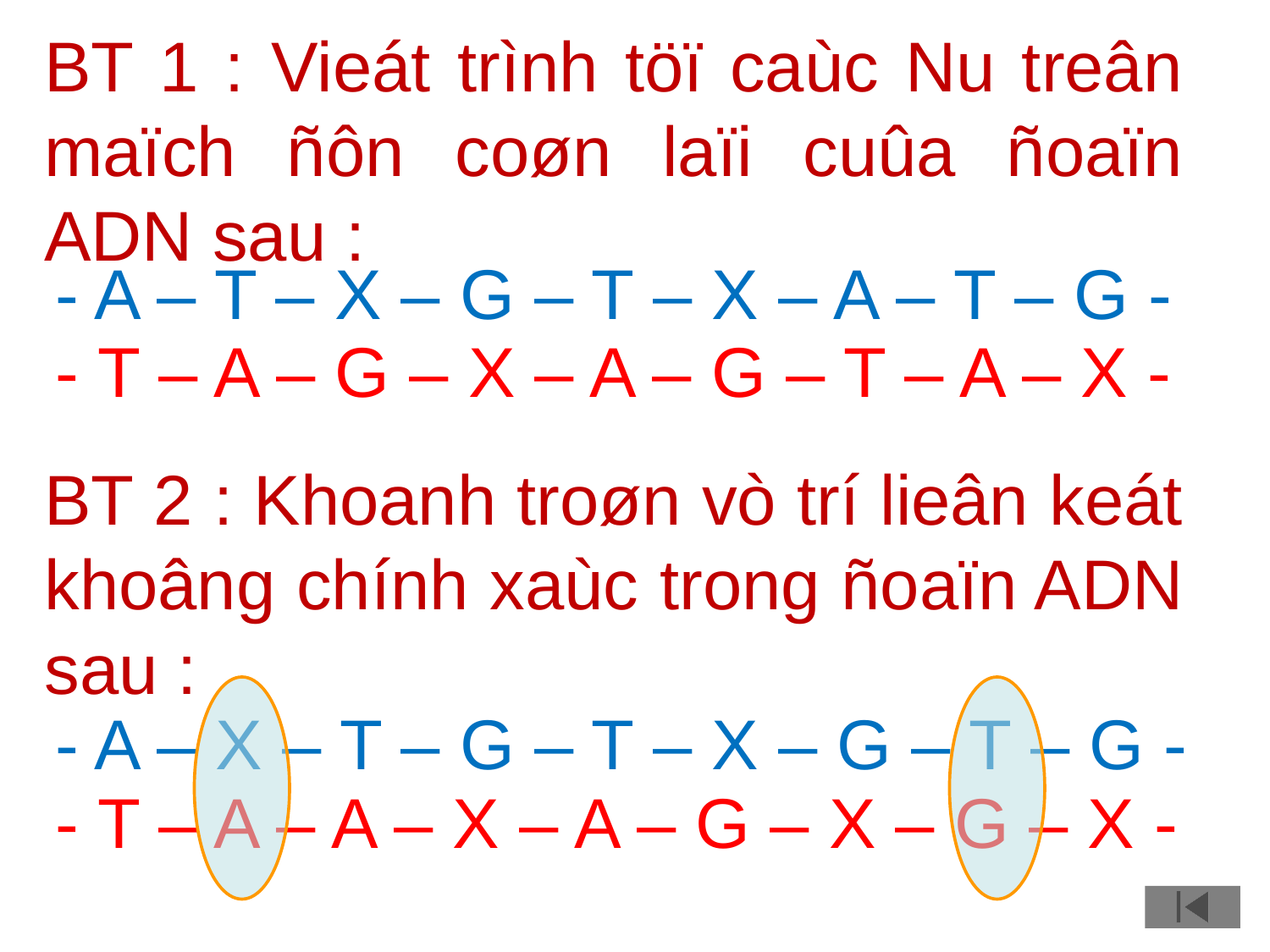

# BT 1 : Vieát trình töï caùc Nu treân maïch ñôn coøn laïi cuûa ñoaïn ADN sau :
- A – T – X – G – T – X – A – T – G -
- T – A – G – X – A – G – T – A – X -
BT 2 : Khoanh troøn vò trí lieân keát khoâng chính xaùc trong ñoaïn ADN sau :

- A – X – T – G – T – X – G – T – G -
- T – A – A – X – A – G – X – G – X -